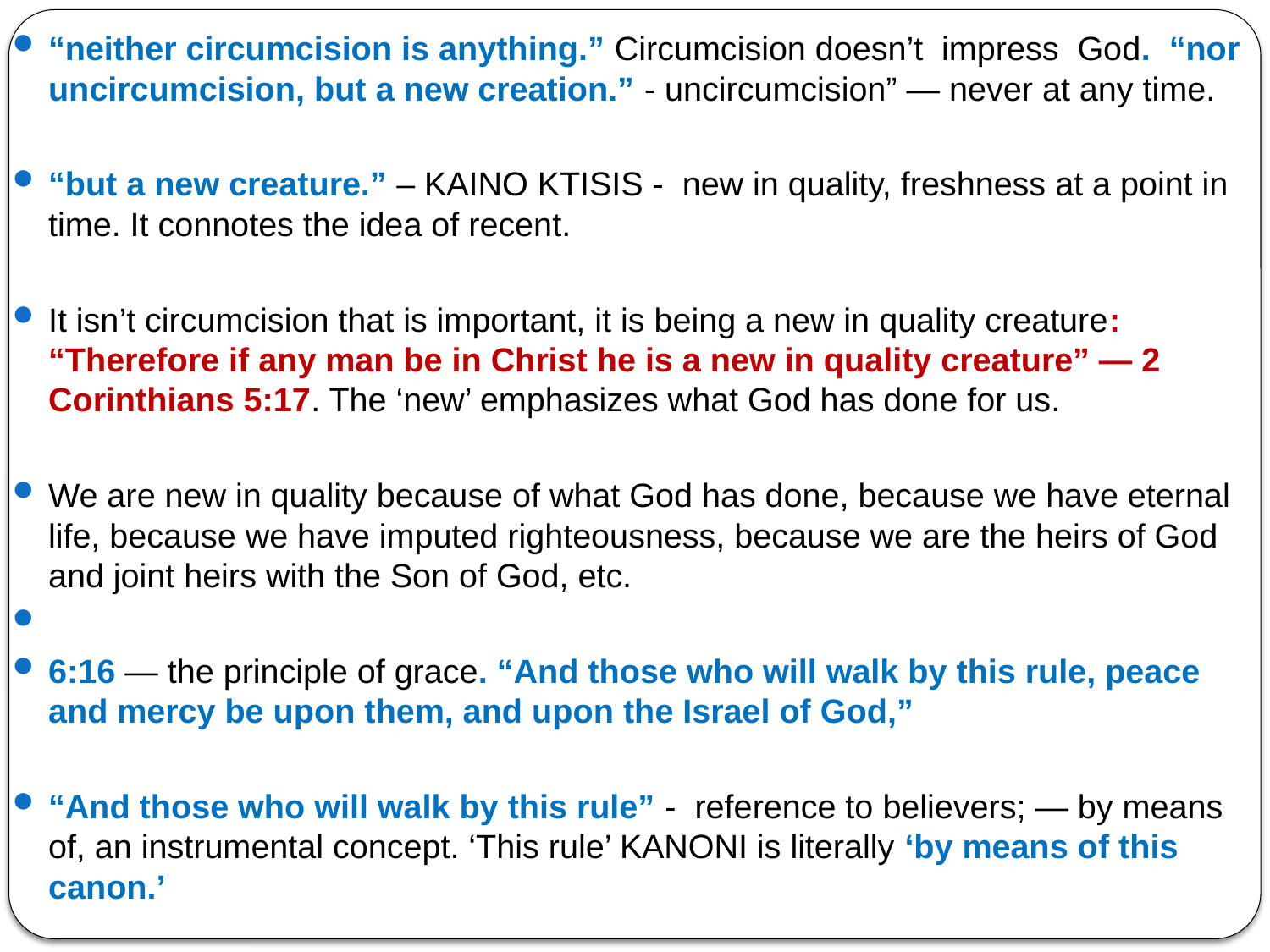

“neither circumcision is anything.” Circumcision doesn’t  impress  God.  “nor uncircumcision, but a new creation.” - uncircumcision” — never at any time.

“but a new creature.” – KAINO KTISIS -  new in quality, freshness at a point in time. It connotes the idea of recent.

It isn’t circumcision that is important, it is being a new in quality creature: “Therefore if any man be in Christ he is a new in quality creature” — 2 Corinthians 5:17. The ‘new’ emphasizes what God has done for us.

We are new in quality because of what God has done, because we have eternal life, because we have imputed righteousness, because we are the heirs of God and joint heirs with the Son of God, etc.

6:16 — the principle of grace. “And those who will walk by this rule, peace and mercy be upon them, and upon the Israel of God,”

“And those who will walk by this rule” -  reference to believers; — by means of, an instrumental concept. ‘This rule’ KANONI is literally ‘by means of this canon.’